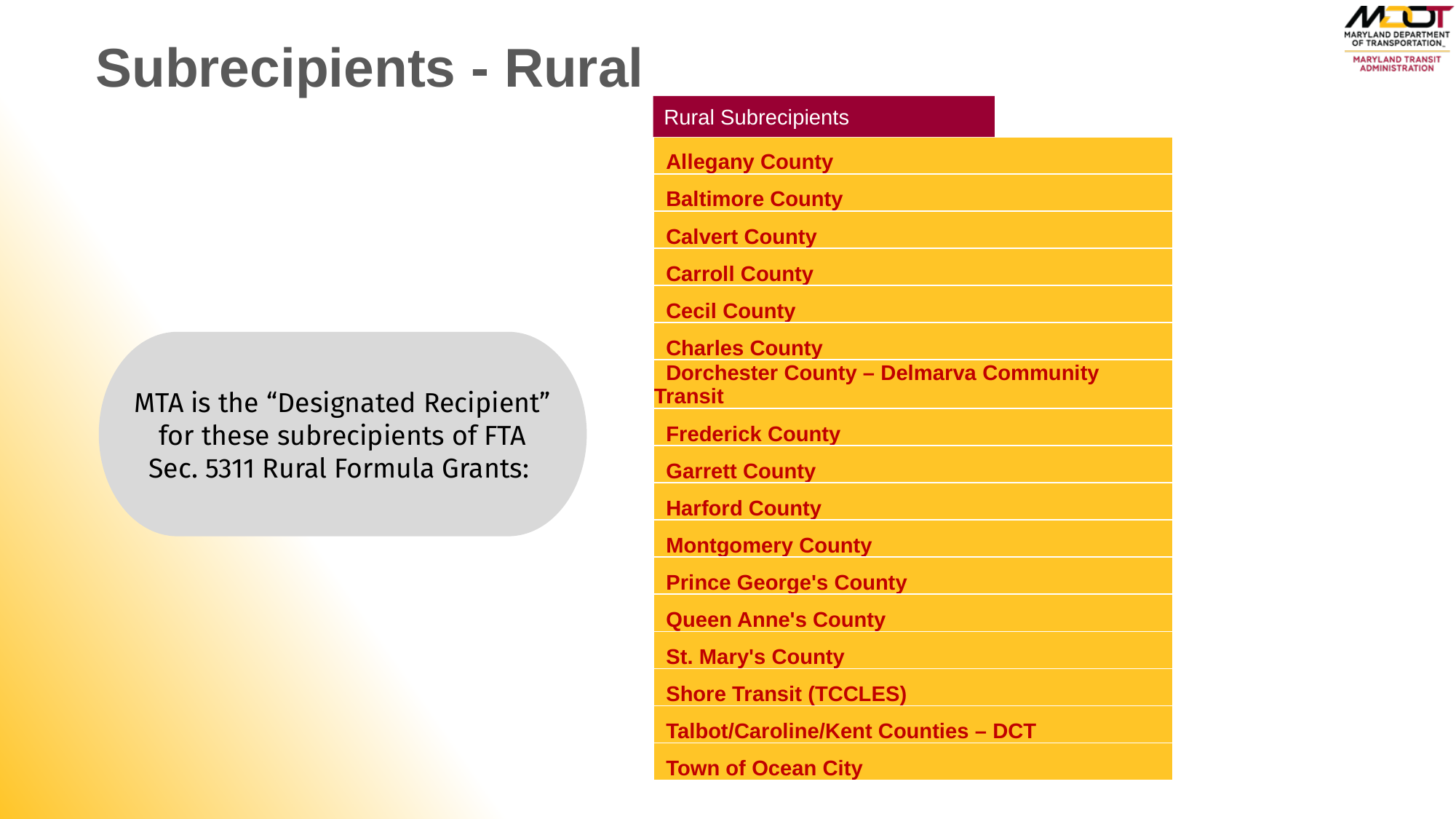

# Subrecipients - Rural
Rural Subrecipients
| Allegany County |
| --- |
| Baltimore County |
| Calvert County |
| Carroll County |
| Cecil County |
| Charles County |
| Dorchester County – Delmarva Community Transit |
| Frederick County |
| Garrett County |
| Harford County |
| Montgomery County |
| Prince George's County |
| Queen Anne's County |
| St. Mary's County |
| Shore Transit (TCCLES) |
| Talbot/Caroline/Kent Counties – DCT |
| Town of Ocean City |
MTA is the “Designated Recipient” for these subrecipients of FTA Sec. 5311 Rural Formula Grants:
6